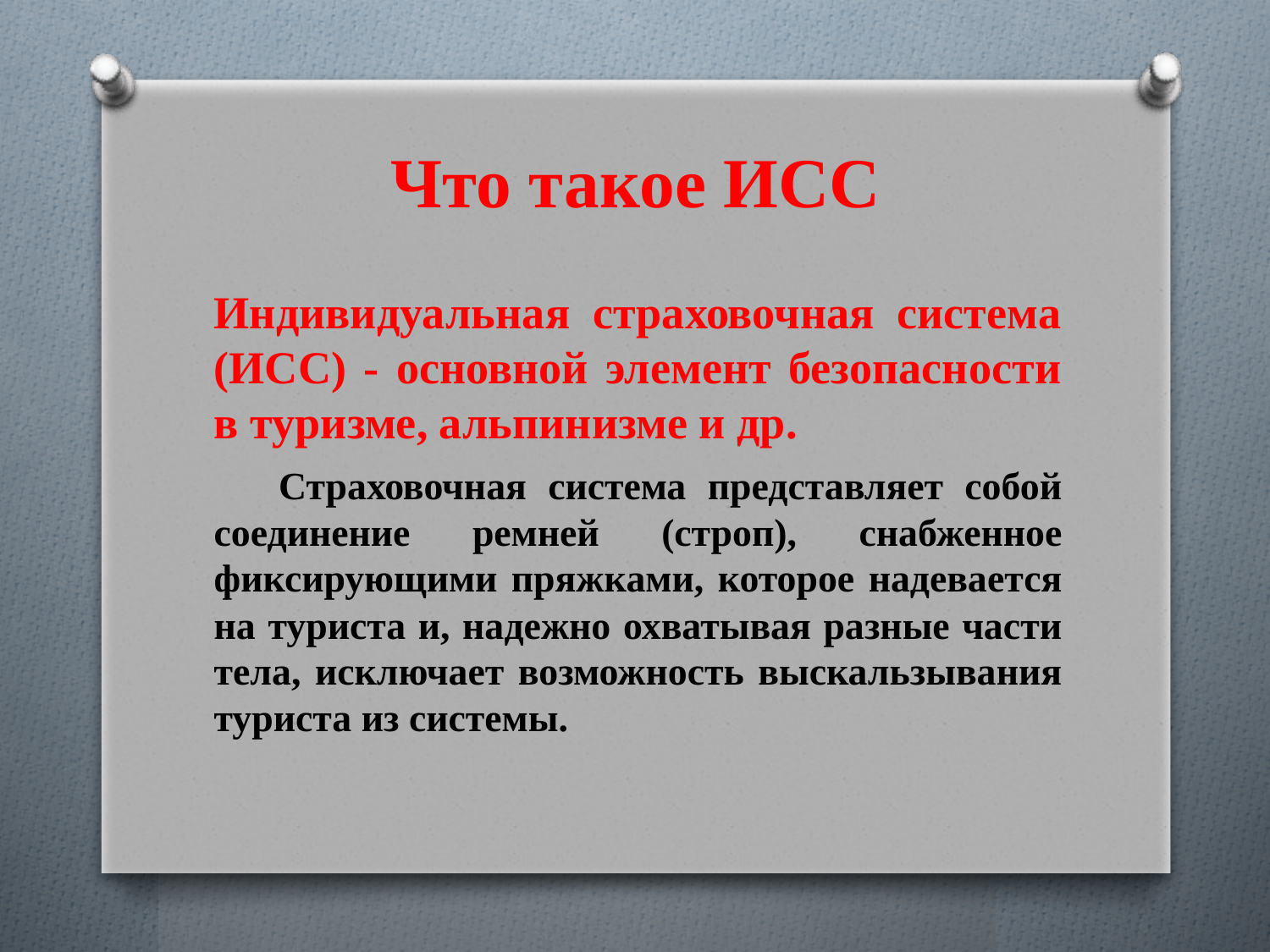

# Что такое ИСС
Индивидуальная страховочная система (ИСС) - основной элемент безопасности в туризме, альпинизме и др.
   Страховочная система представляет собой соединение ремней (строп), снабженное фиксирующими пряжками, которое надевается на туриста и, надежно охватывая разные части тела, исключает возможность выскальзывания туриста из системы.